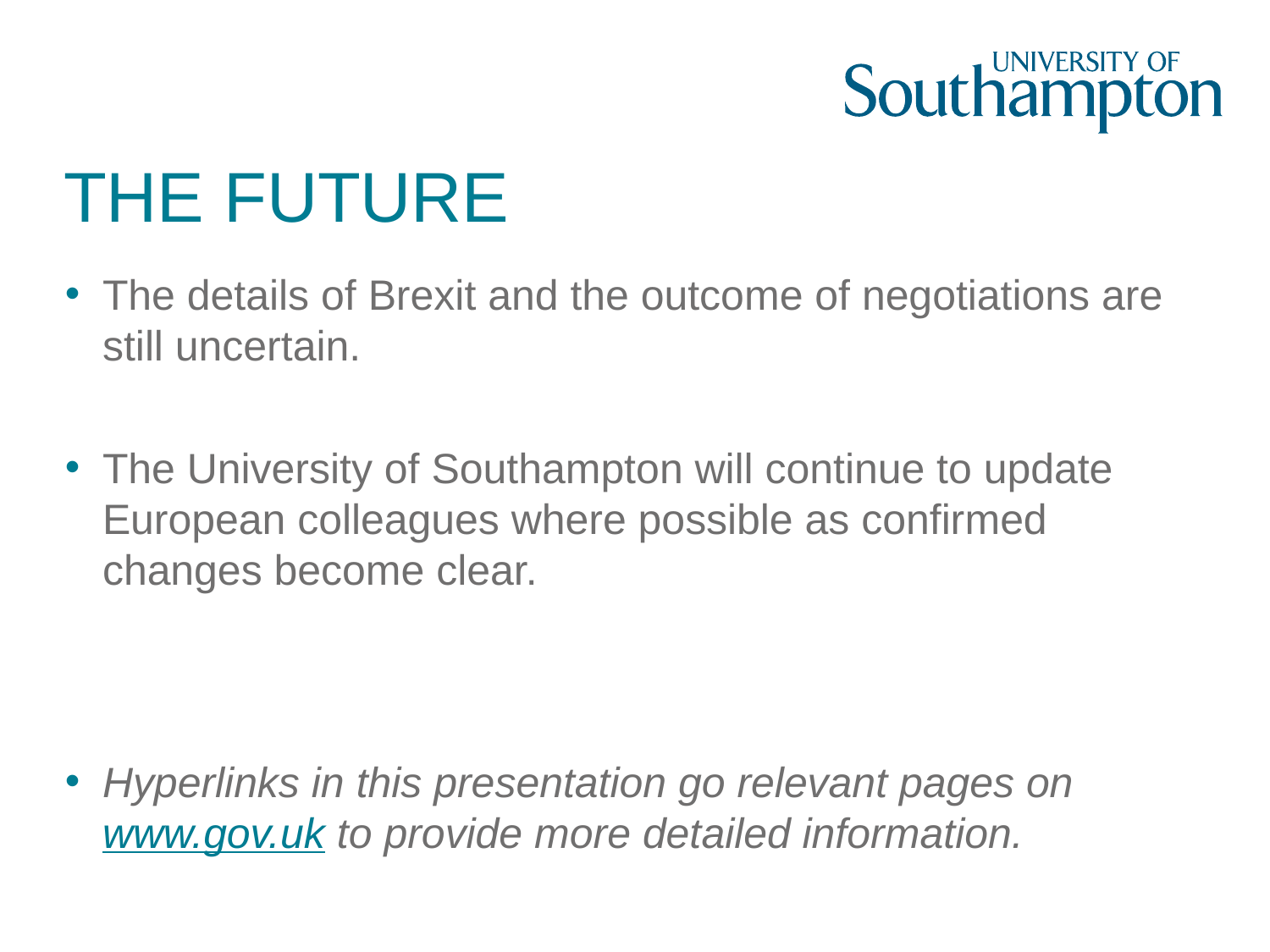

# THE FUTURE
The details of Brexit and the outcome of negotiations are still uncertain.

The University of Southampton will continue to update European colleagues where possible as confirmed changes become clear.

Hyperlinks in this presentation go relevant pages on www.gov.uk to provide more detailed information.